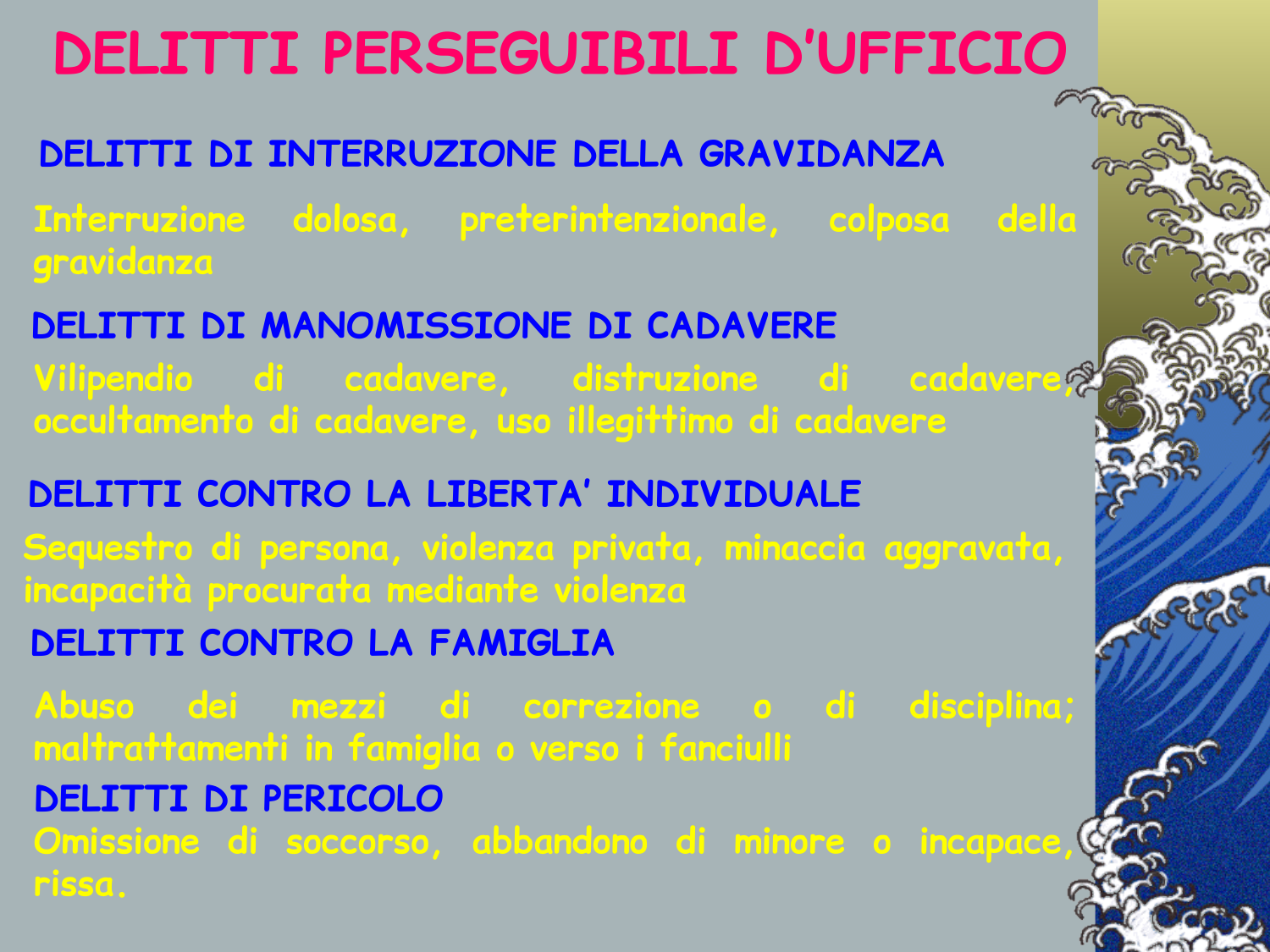

DELITTI PERSEGUIBILI D’UFFICIO
DELITTI DI INTERRUZIONE DELLA GRAVIDANZA
Interruzione dolosa, preterintenzionale, colposa della gravidanza
DELITTI DI MANOMISSIONE DI CADAVERE
Vilipendio di cadavere, distruzione di cadavere, occultamento di cadavere, uso illegittimo di cadavere
DELITTI CONTRO LA LIBERTA’ INDIVIDUALE
Sequestro di persona, violenza privata, minaccia aggravata, incapacità procurata mediante violenza
DELITTI CONTRO LA FAMIGLIA
Abuso dei mezzi di correzione o di disciplina; maltrattamenti in famiglia o verso i fanciulli
DELITTI DI PERICOLO
Omissione di soccorso, abbandono di minore o incapace, rissa.